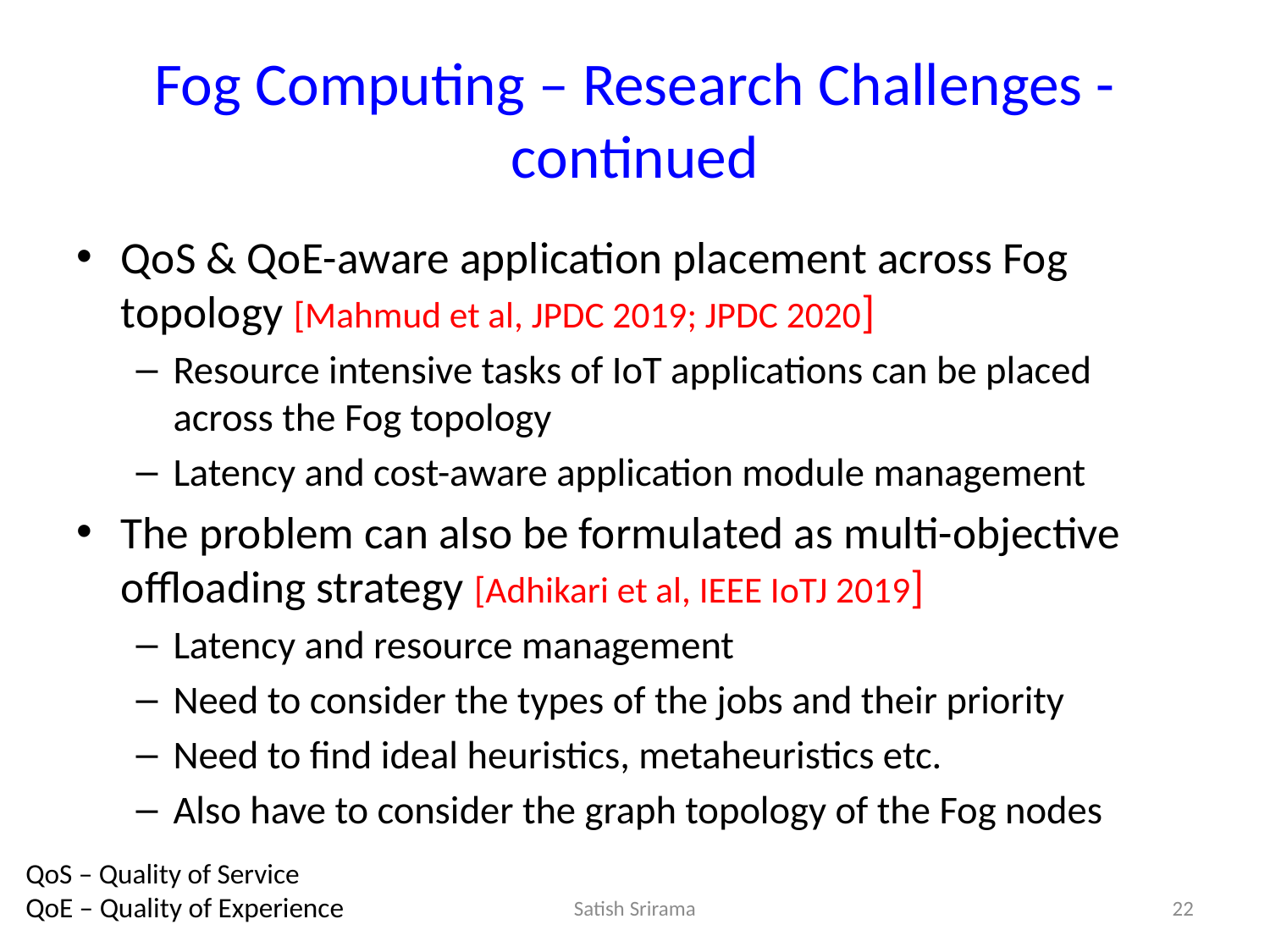

# Fog Computing – Research Challenges - continued
QoS & QoE-aware application placement across Fog topology [Mahmud et al, JPDC 2019; JPDC 2020]
Resource intensive tasks of IoT applications can be placed across the Fog topology
Latency and cost-aware application module management
The problem can also be formulated as multi-objective offloading strategy [Adhikari et al, IEEE IoTJ 2019]
Latency and resource management
Need to consider the types of the jobs and their priority
Need to find ideal heuristics, metaheuristics etc.
Also have to consider the graph topology of the Fog nodes

QoS – Quality of Service
QoE – Quality of Experience
Satish Srirama
22